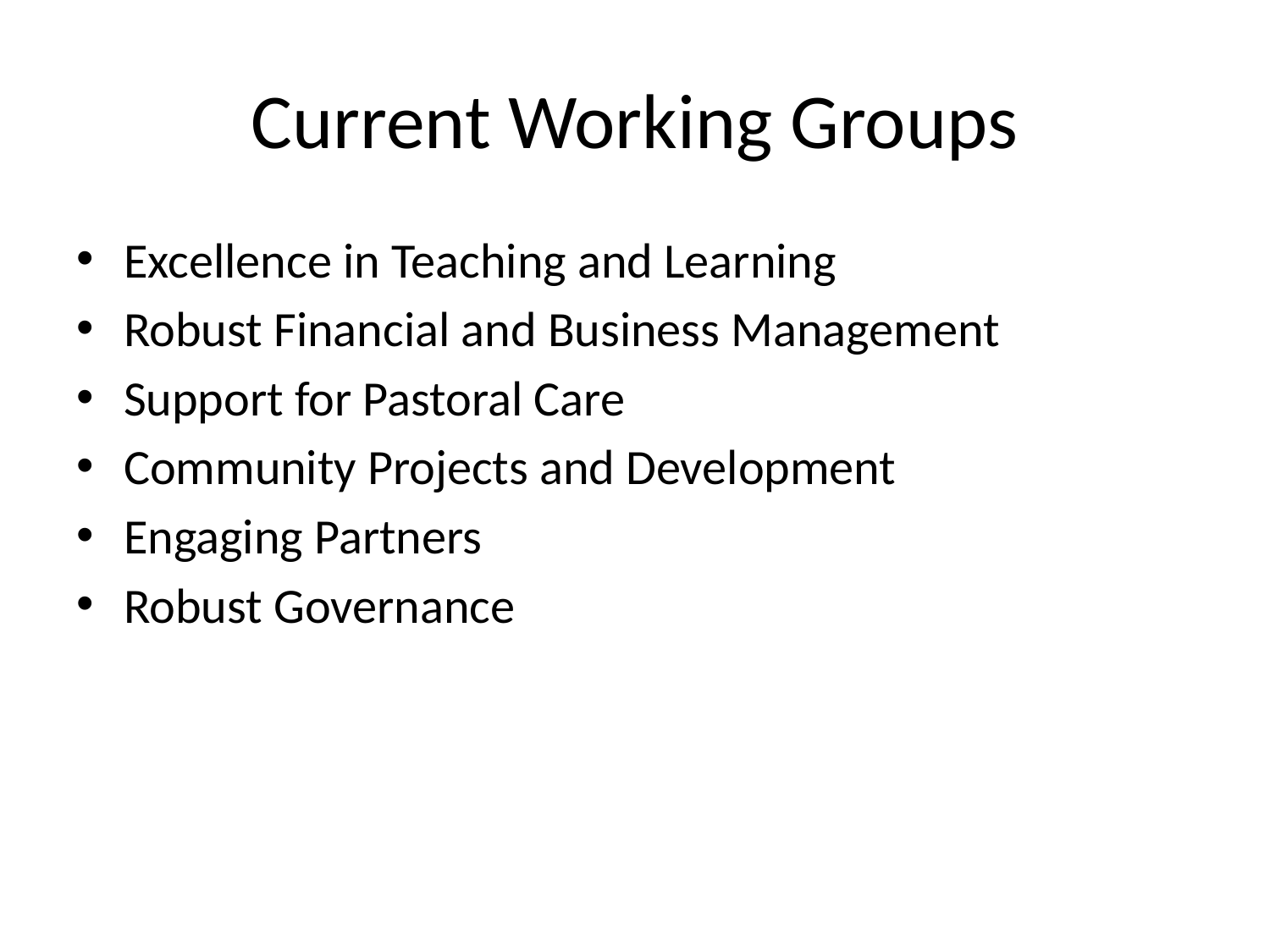

# Current Working Groups
Excellence in Teaching and Learning
Robust Financial and Business Management
Support for Pastoral Care
Community Projects and Development
Engaging Partners
Robust Governance